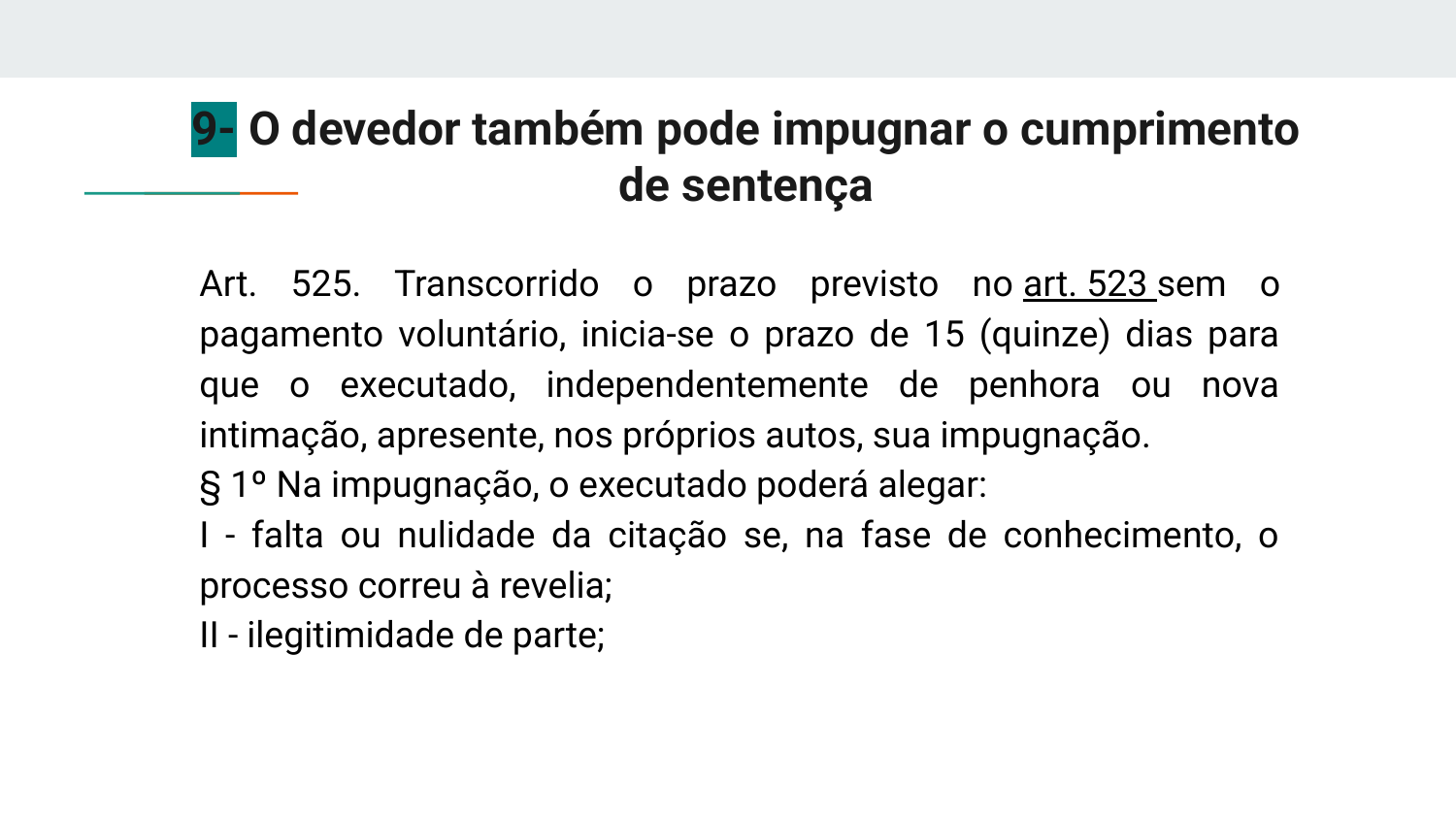

# 9- O devedor também pode impugnar o cumprimento de sentença
Art. 525. Transcorrido o prazo previsto no art. 523 sem o pagamento voluntário, inicia-se o prazo de 15 (quinze) dias para que o executado, independentemente de penhora ou nova intimação, apresente, nos próprios autos, sua impugnação.
§ 1º Na impugnação, o executado poderá alegar:
I - falta ou nulidade da citação se, na fase de conhecimento, o processo correu à revelia;
II - ilegitimidade de parte;